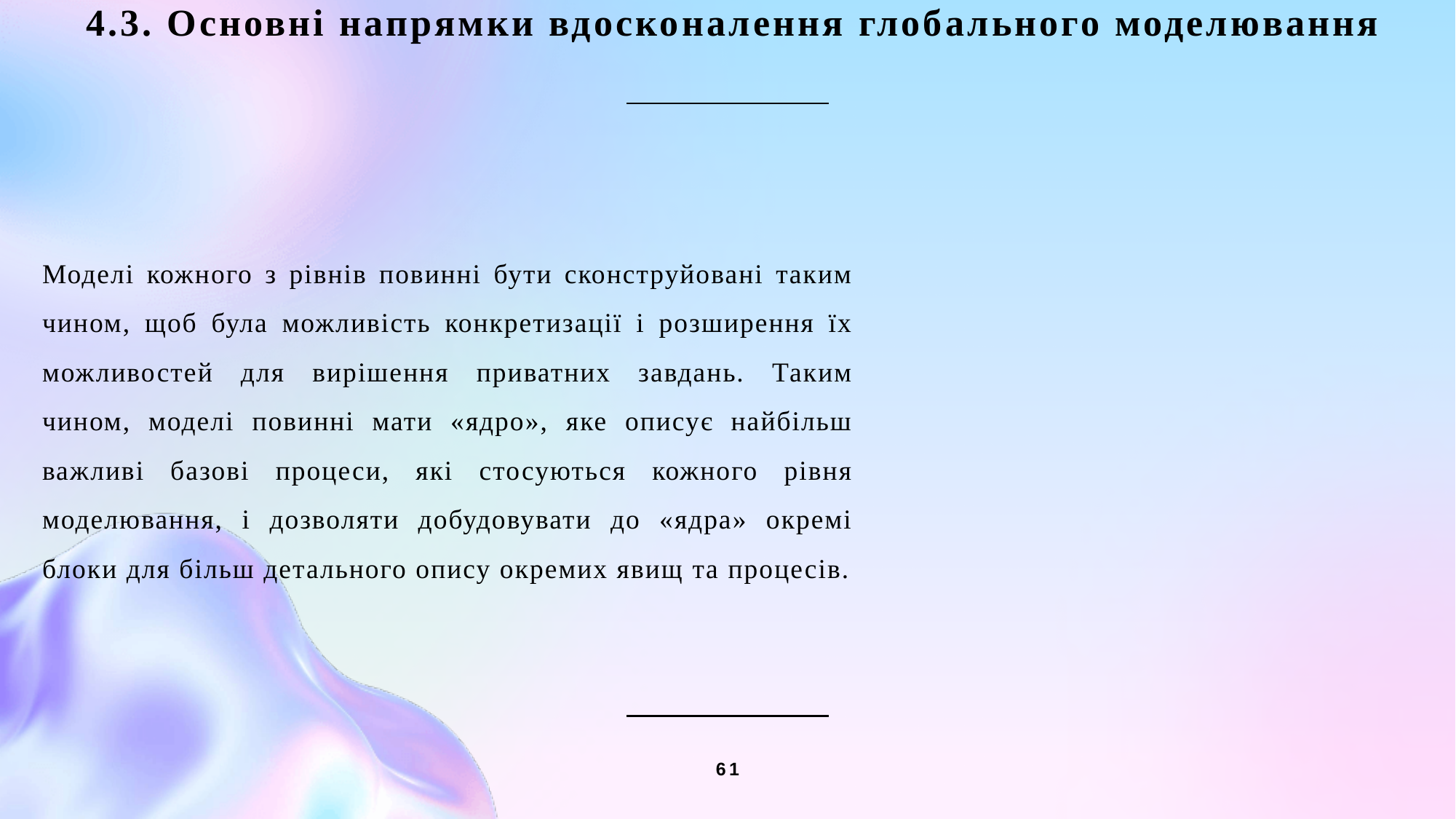

4.3. Основні напрямки вдосконалення глобального моделювання

Моделі кожного з рівнів повинні бути сконструйовані таким чином, щоб була можливість конкретизації і розширення їх можливостей для вирішення приватних завдань. Таким чином, моделі повинні мати «ядро», яке описує найбільш важливі базові процеси, які стосуються кожного рівня моделювання, і дозволяти добудовувати до «ядра» окремі блоки для більш детального опису окремих явищ та процесів.

61